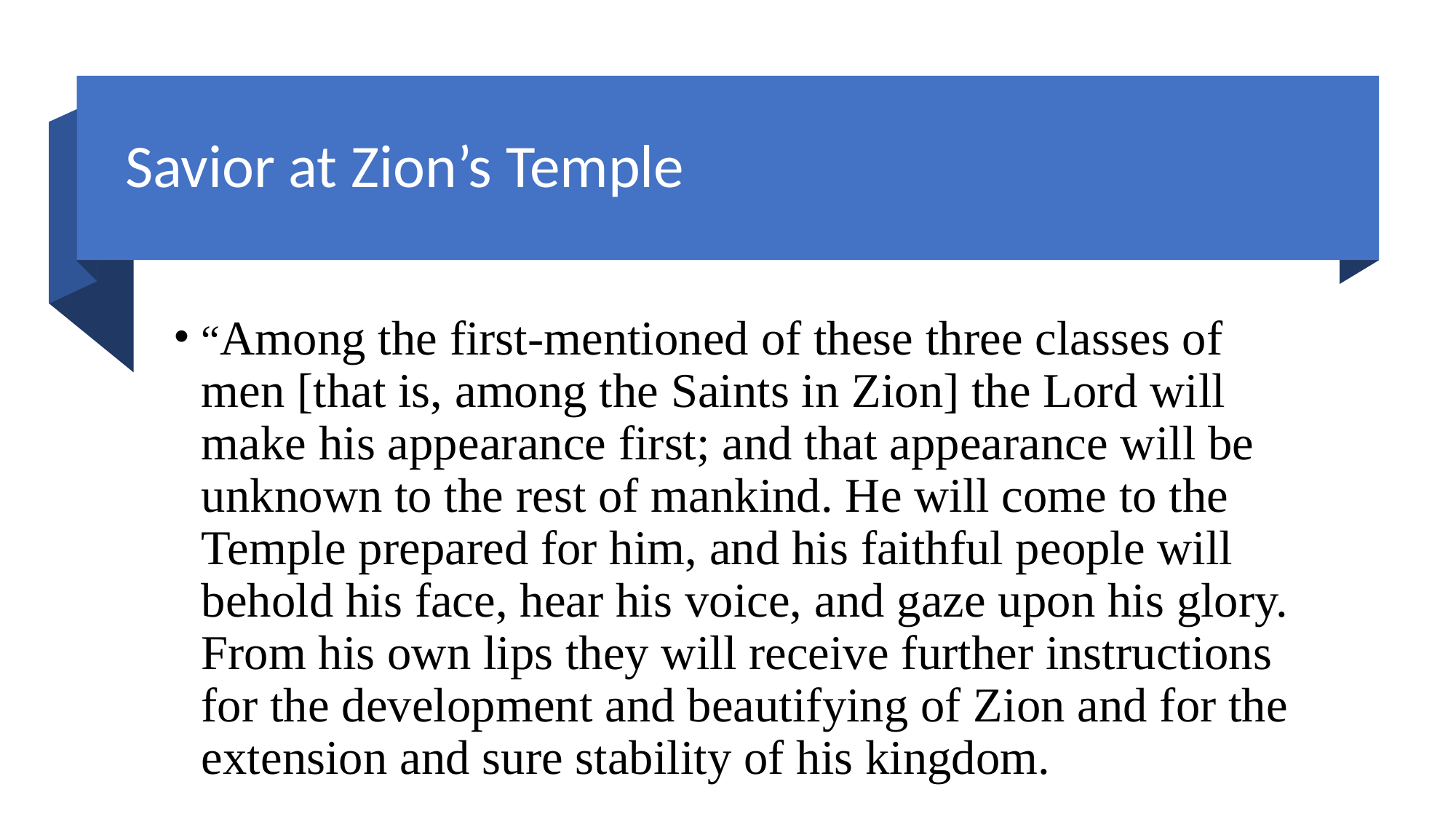

# Savior at Zion’s Temple

“Among the first-mentioned of these three classes of men [that is, among the Saints in Zion] the Lord will make his appearance first; and that appearance will be unknown to the rest of mankind. He will come to the Temple prepared for him, and his faithful people will behold his face, hear his voice, and gaze upon his glory. From his own lips they will receive further instructions for the development and beautifying of Zion and for the extension and sure stability of his kingdom.